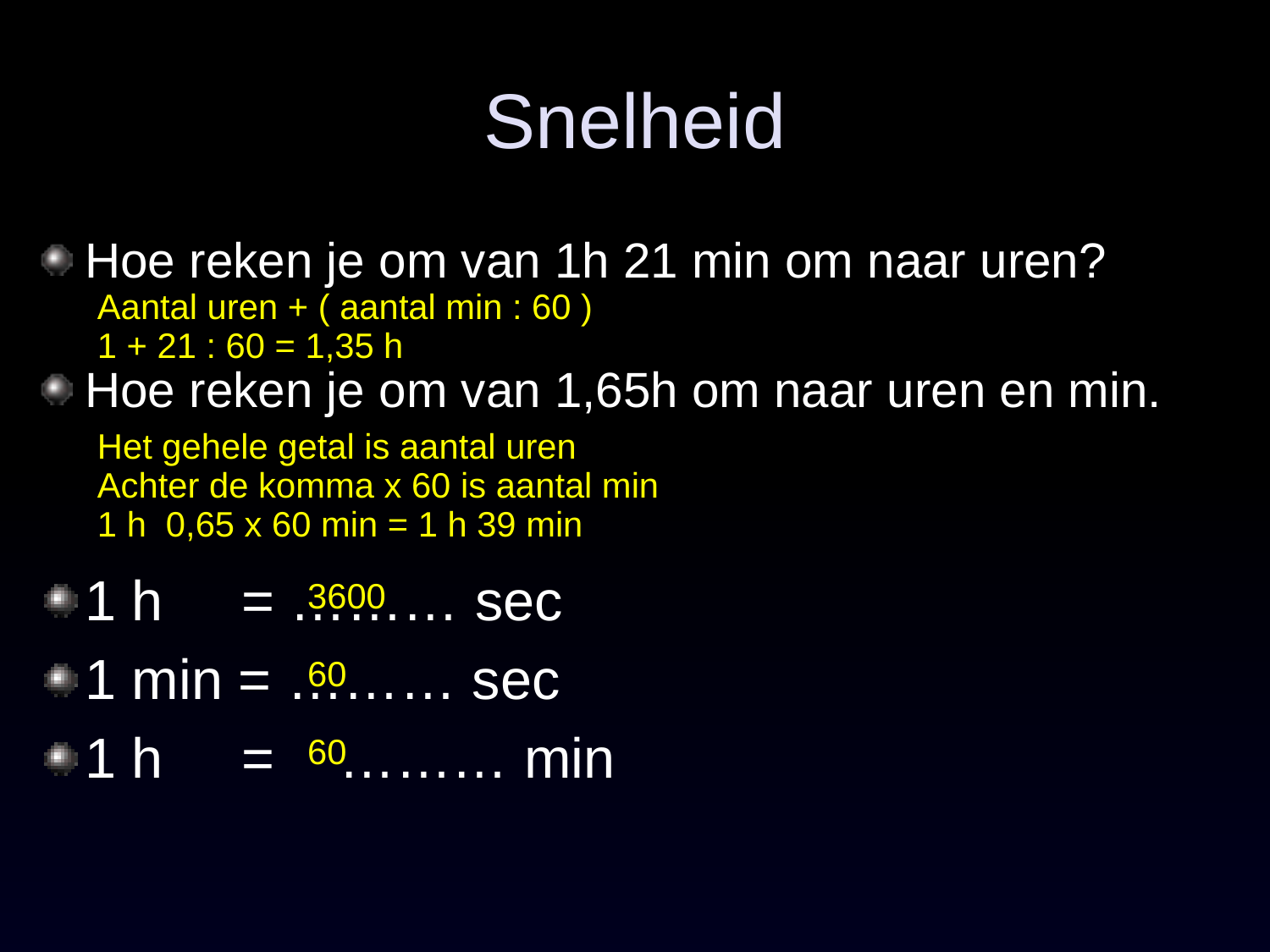

# Snelheid
Hoe reken je om van 1h 21 min om naar uren?
Hoe reken je om van 1,65h om naar uren en min.
1 h     = ……… sec
1 min = ……… sec
1 h     = 	……… min

Aantal uren + ( aantal min : 60 )
1 + 21 : 60 = 1,35 h
Het gehele getal is aantal uren
Achter de komma x 60 is aantal min
1 h  0,65 x 60 min = 1 h 39 min
3600

60

60